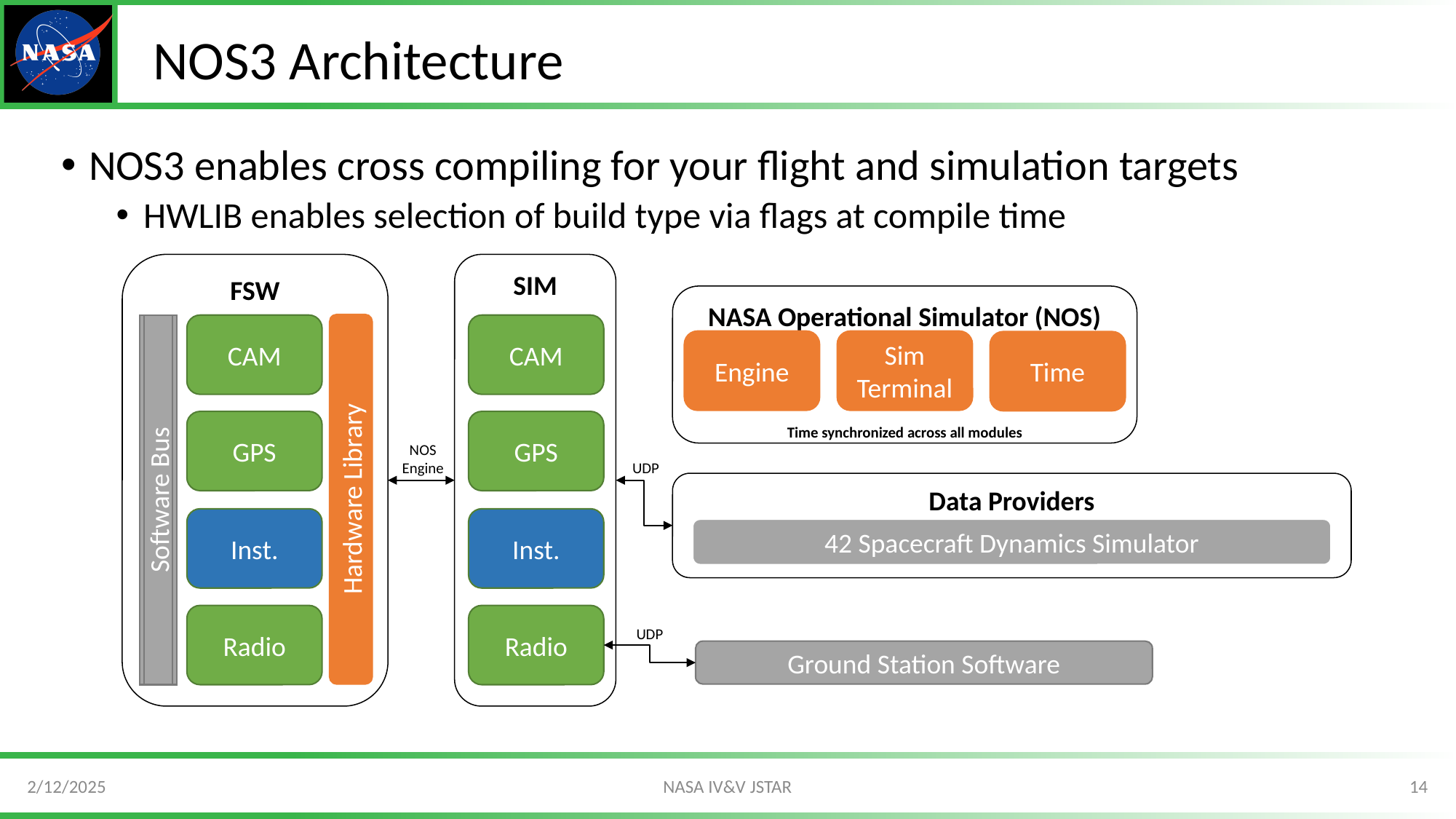

# NOS3 Architecture
NOS3 enables cross compiling for your flight and simulation targets
HWLIB enables selection of build type via flags at compile time

FSW
Hardware Library
Software Bus
CAM
GPS
Inst.
Radio
SIM
CAM
GPS
Inst.
Radio
NASA Operational Simulator (NOS)

Time synchronized across all modules
Engine
Sim Terminal
Time
NOS
Engine
UDP
Data Providers
42 Spacecraft Dynamics Simulator
UDP
Ground Station Software
2/12/2025
14
NASA IV&V JSTAR